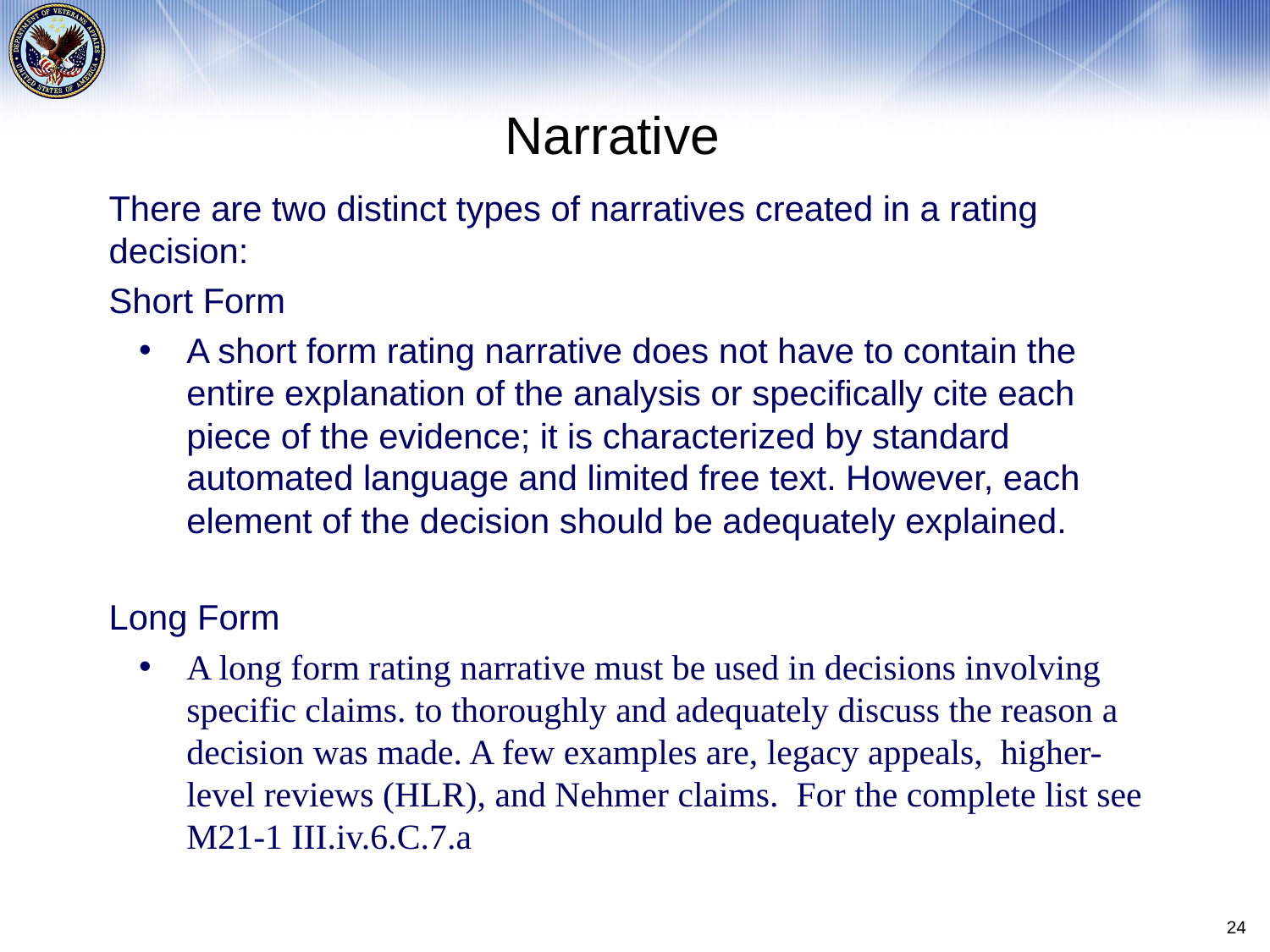

# Narrative
There are two distinct types of narratives created in a rating decision:
Short Form
A short form rating narrative does not have to contain the entire explanation of the analysis or specifically cite each piece of the evidence; it is characterized by standard automated language and limited free text. However, each element of the decision should be adequately explained.

Long Form
A long form rating narrative must be used in decisions involving specific claims. to thoroughly and adequately discuss the reason a decision was made. A few examples are, legacy appeals,  higher-level reviews (HLR), and Nehmer claims.  For the complete list see M21-1 III.iv.6.C.7.a

24